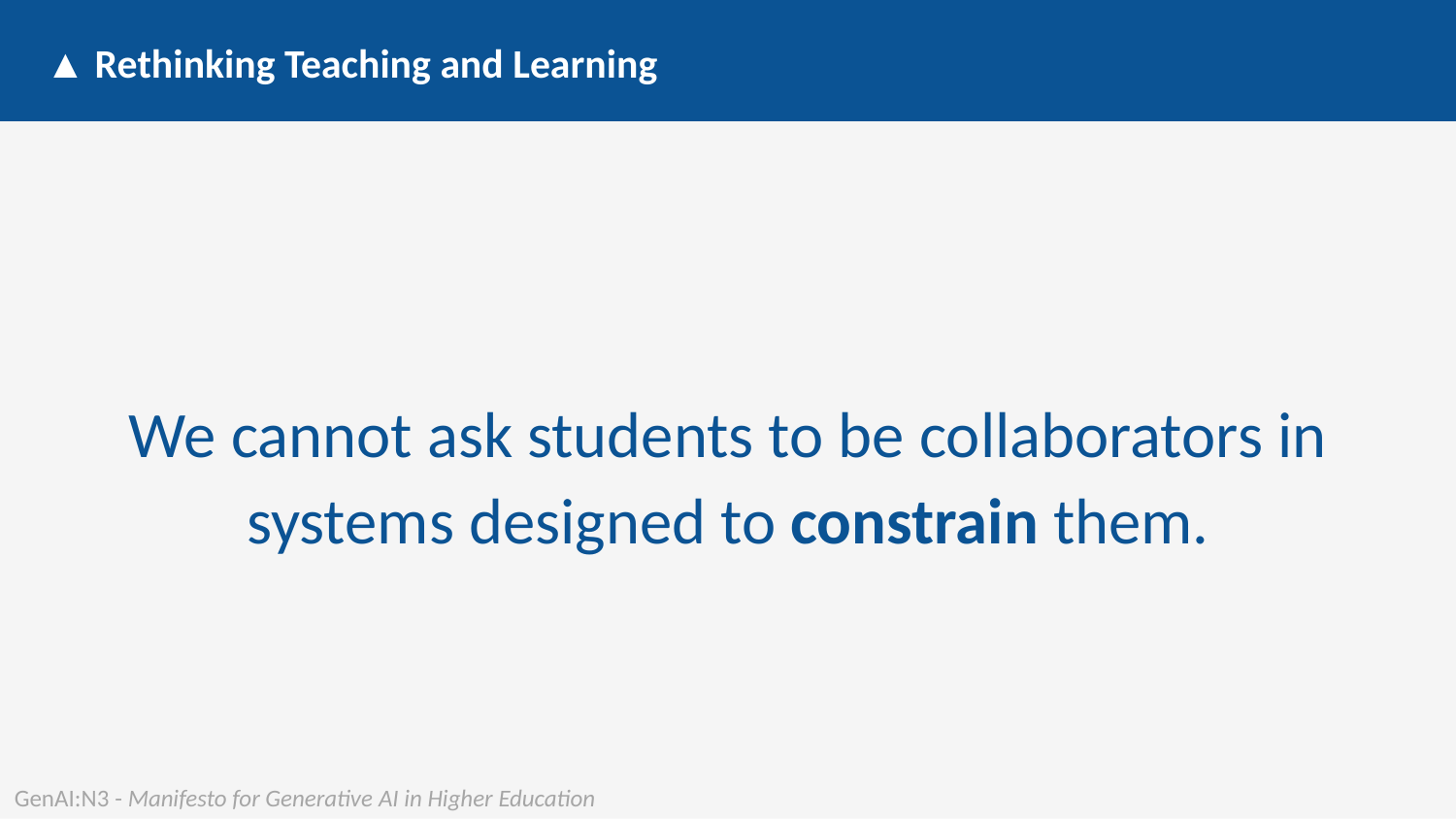

▲ Rethinking Teaching and Learning
We cannot ask students to be collaborators in systems designed to constrain them.